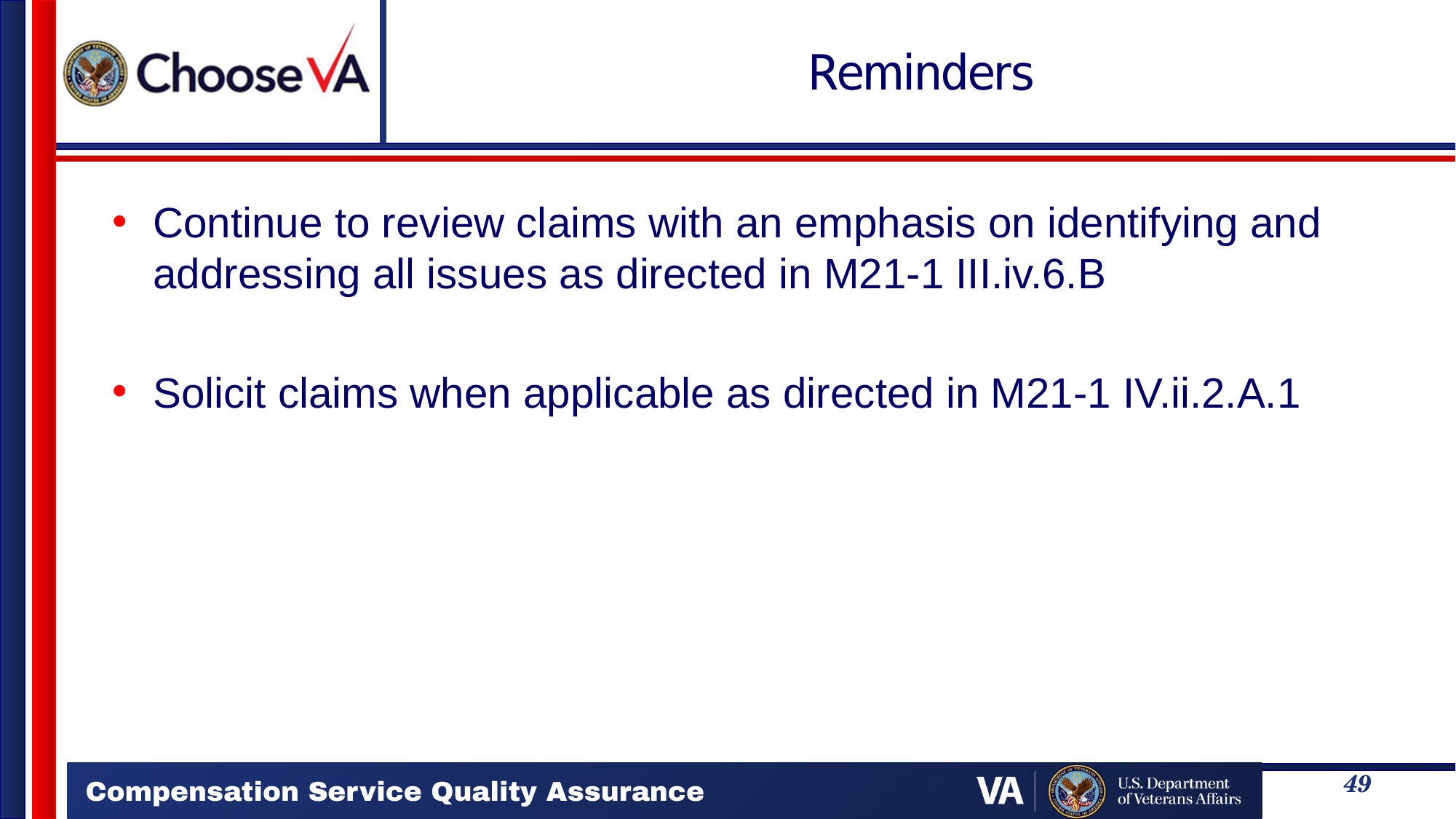

# Reminders
Continue to review claims with an emphasis on identifying and addressing all issues as directed in M21-1 III.iv.6.B

Solicit claims when applicable as directed in M21-1 IV.ii.2.A.1
49